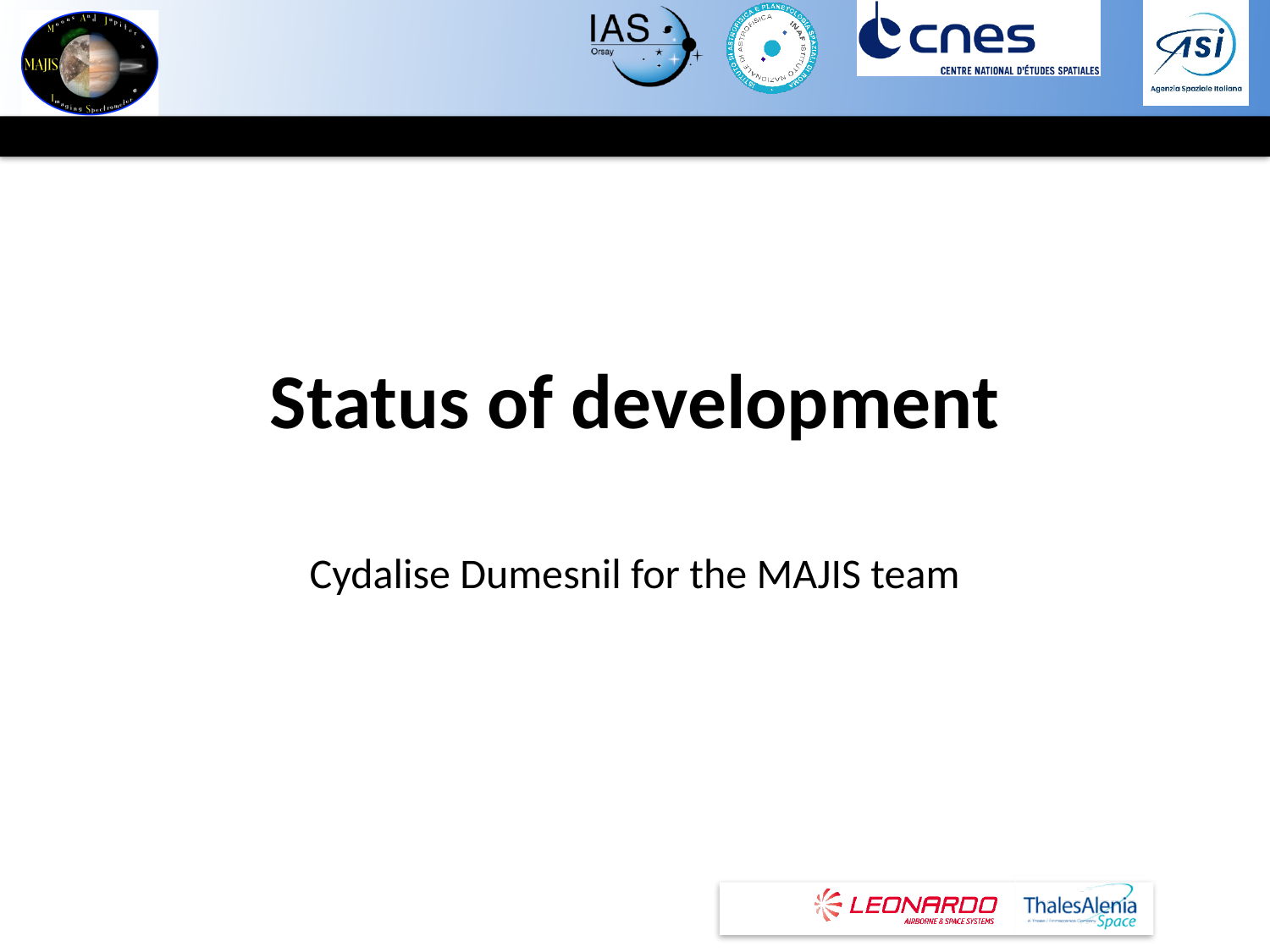

# Status of development
Cydalise Dumesnil for the MAJIS team